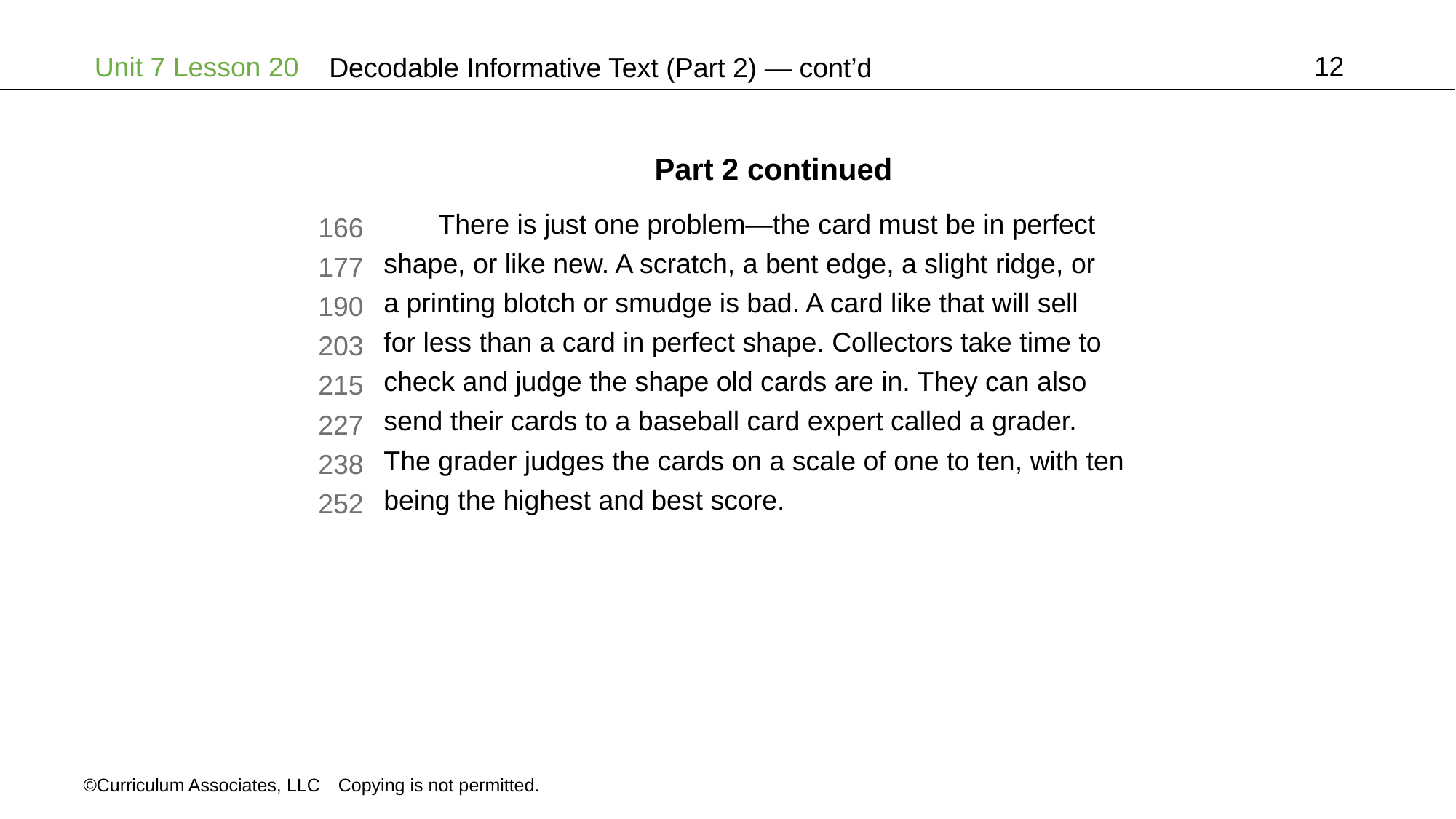

12
# Decodable Informative Text (Part 2) — cont’d

Part 2 continued

There is just one problem—the card must be in perfect shape, or like new. A scratch, a bent edge, a slight ridge, or
a printing blotch or smudge is bad. A card like that will sell
for less than a card in perfect shape. Collectors take time to check and judge the shape old cards are in. They can also
send their cards to a baseball card expert called a grader.
The grader judges the cards on a scale of one to ten, with ten being the highest and best score.
166
177
190
203
215
227
238
252